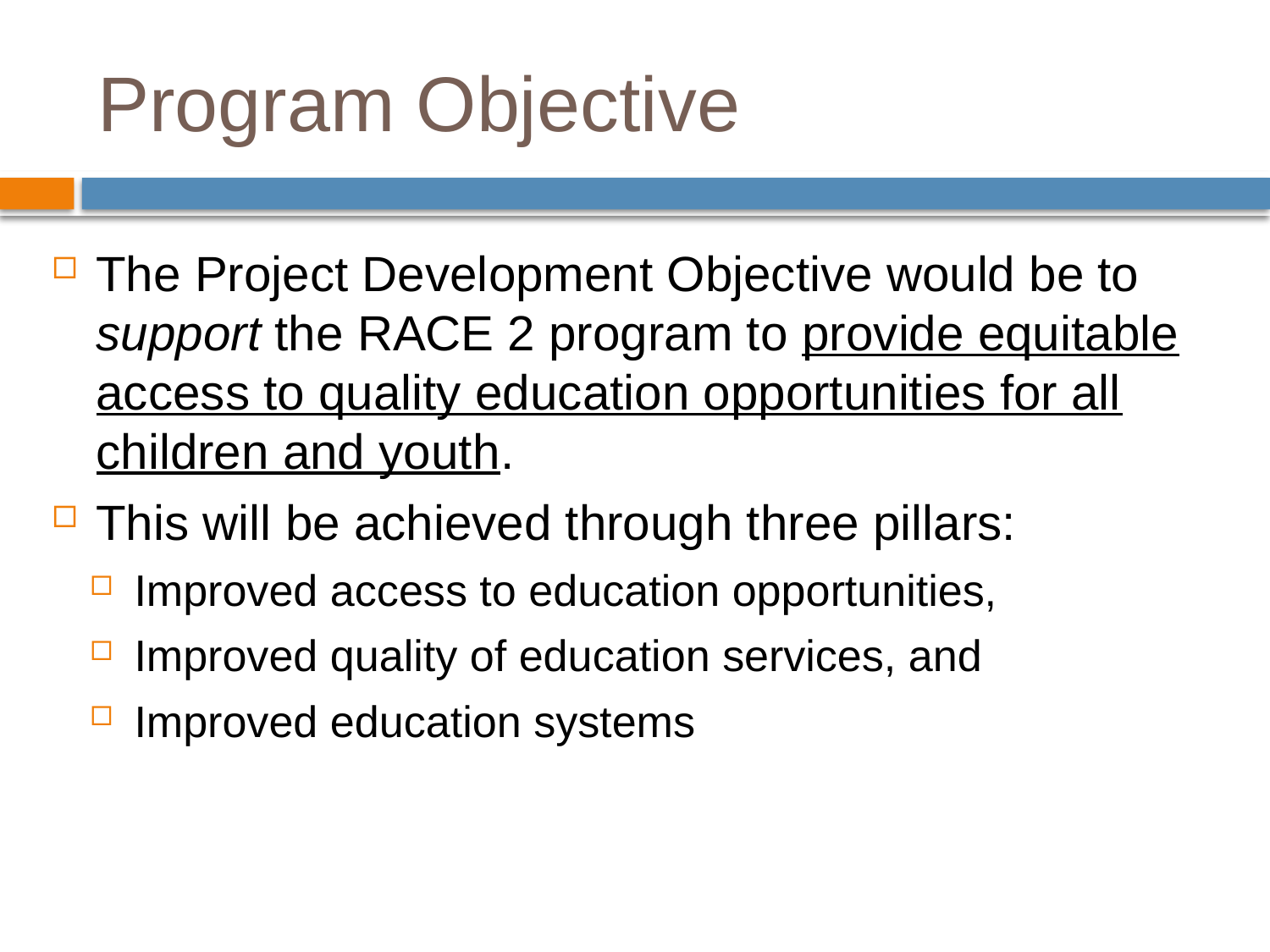

# Program Objective
The Project Development Objective would be to support the RACE 2 program to provide equitable access to quality education opportunities for all children and youth.
This will be achieved through three pillars:
Improved access to education opportunities,
Improved quality of education services, and
Improved education systems